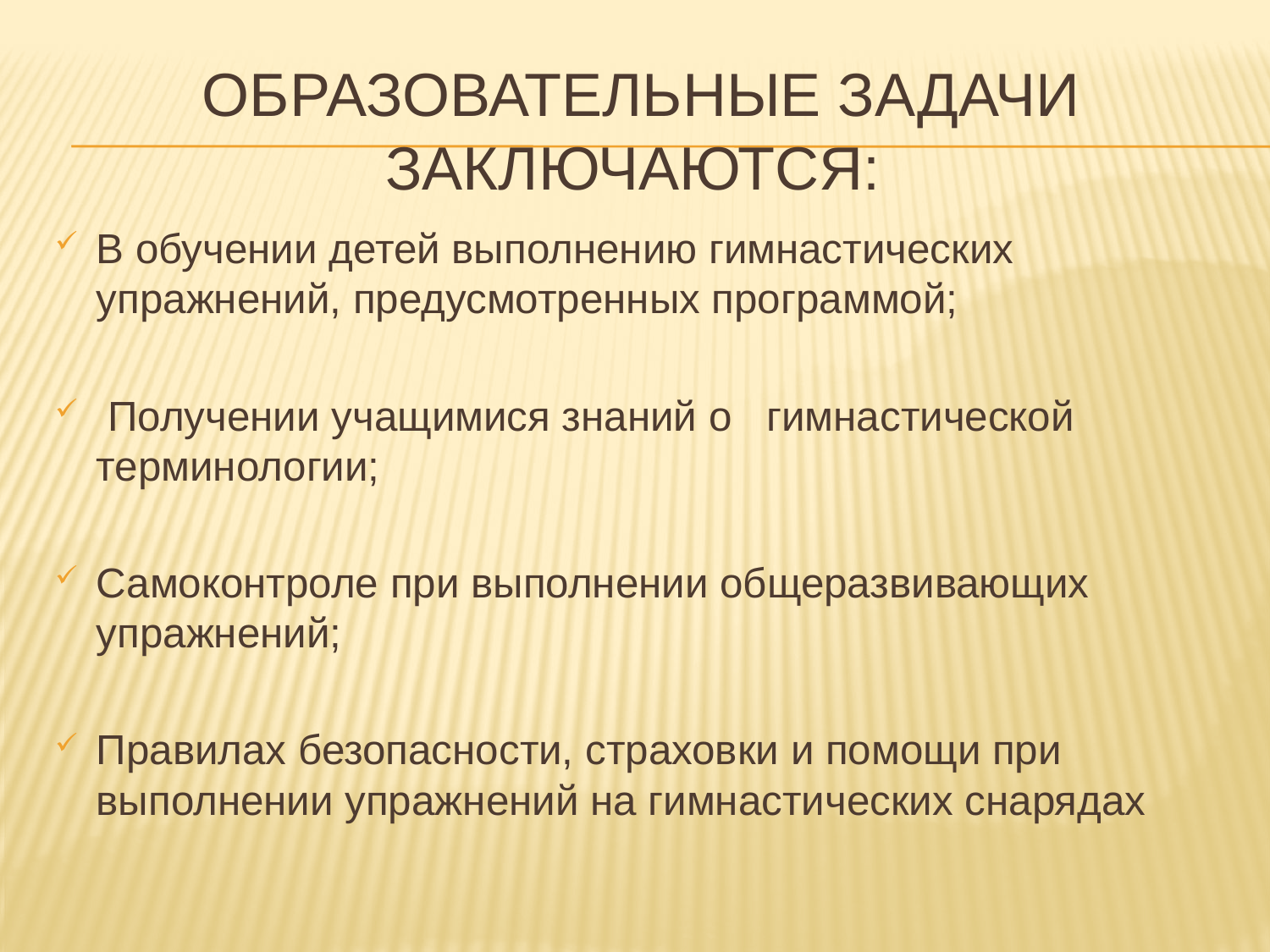

# Образовательные задачи заключаются:
В обучении детей выполнению гимнастических упражнений, предусмотренных программой;

 Получении учащимися знаний о   гимнастической терминологии;

Самоконтроле при выполнении общеразвивающих упражнений;

Правилах безопасности, страховки и помощи при выполнении упражнений на гимнастических снарядах